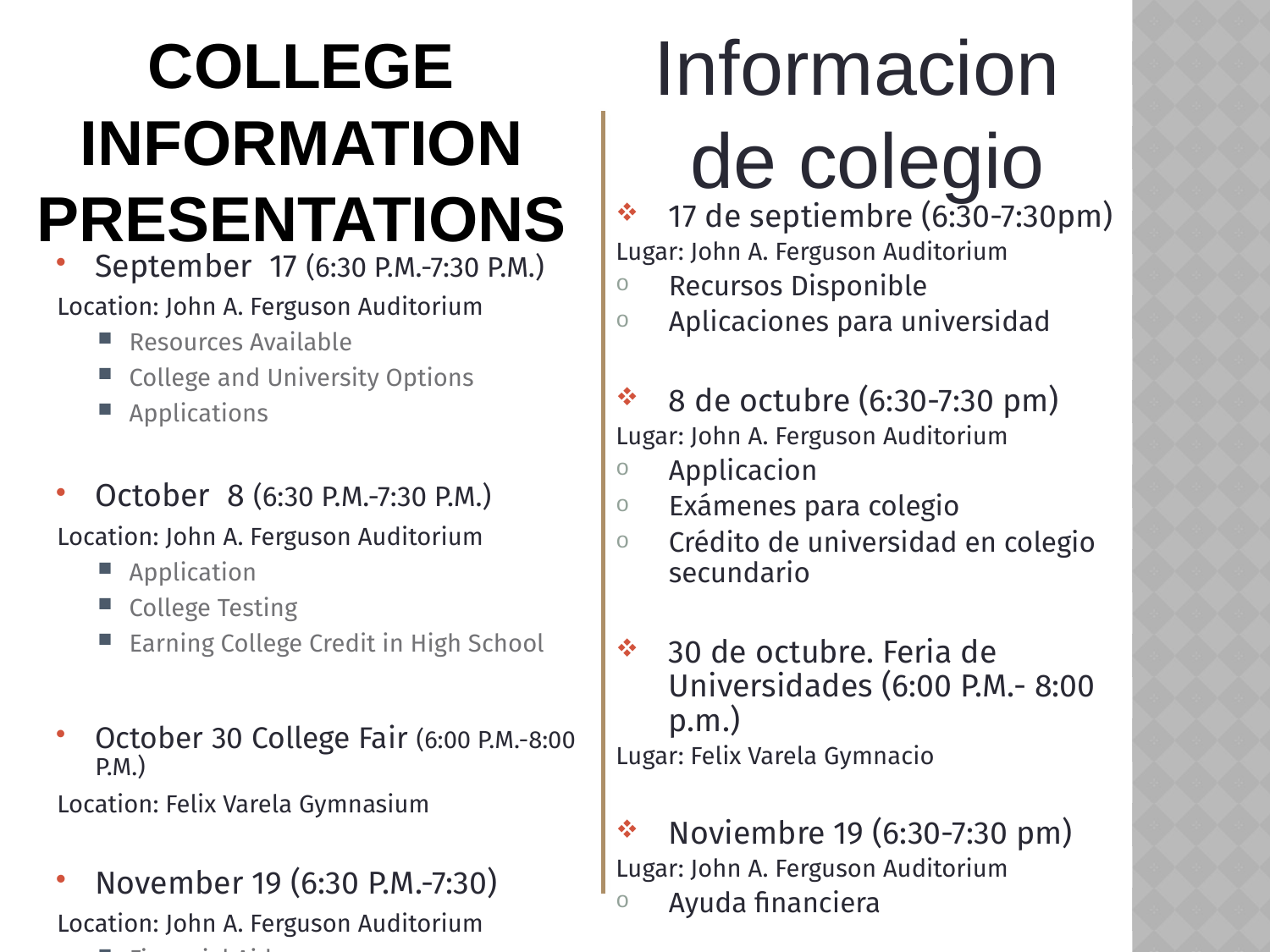

# College Information Presentations
Informacion
de colegio
17 de septiembre (6:30-7:30pm)
Lugar: John A. Ferguson Auditorium
Recursos Disponible
Aplicaciones para universidad

8 de octubre (6:30-7:30 pm)
Lugar: John A. Ferguson Auditorium
Applicacion
Exámenes para colegio
Crédito de universidad en colegio secundario

30 de octubre. Feria de Universidades (6:00 P.M.- 8:00 p.m.)
Lugar: Felix Varela Gymnacio

Noviembre 19 (6:30-7:30 pm)
Lugar: John A. Ferguson Auditorium
Ayuda financiera
September  17 (6:30 P.M.-7:30 P.M.)
Location: John A. Ferguson Auditorium
Resources Available
College and University Options
Applications

October  8 (6:30 P.M.-7:30 P.M.)
Location: John A. Ferguson Auditorium
Application
College Testing
Earning College Credit in High School

October 30 College Fair (6:00 P.M.-8:00 P.M.)
Location: Felix Varela Gymnasium

November 19 (6:30 P.M.-7:30)
Location: John A. Ferguson Auditorium
Financial Aid